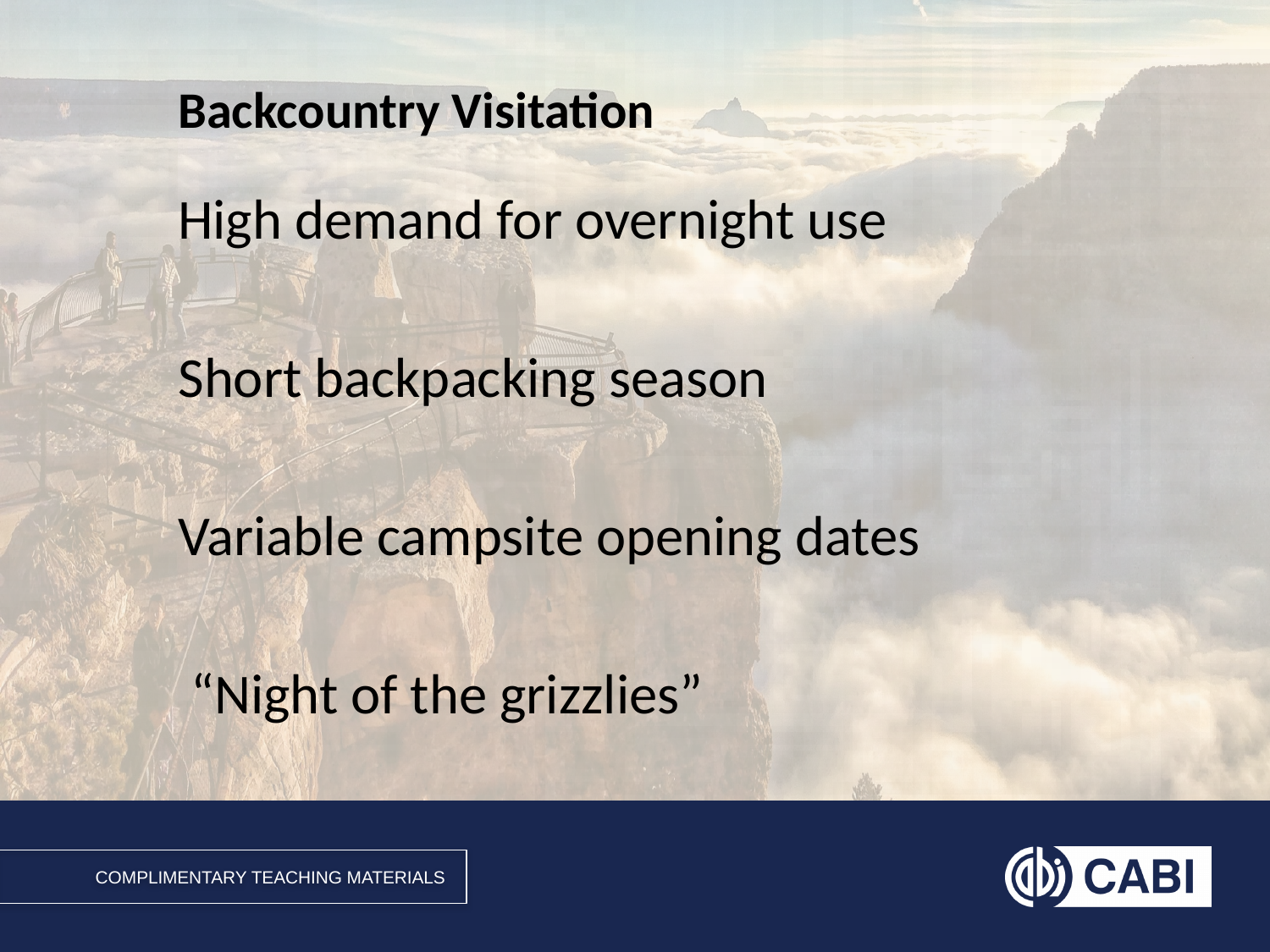

# Backcountry Visitation
High demand for overnight use

Short backpacking season

Variable campsite opening dates

 “Night of the grizzlies”